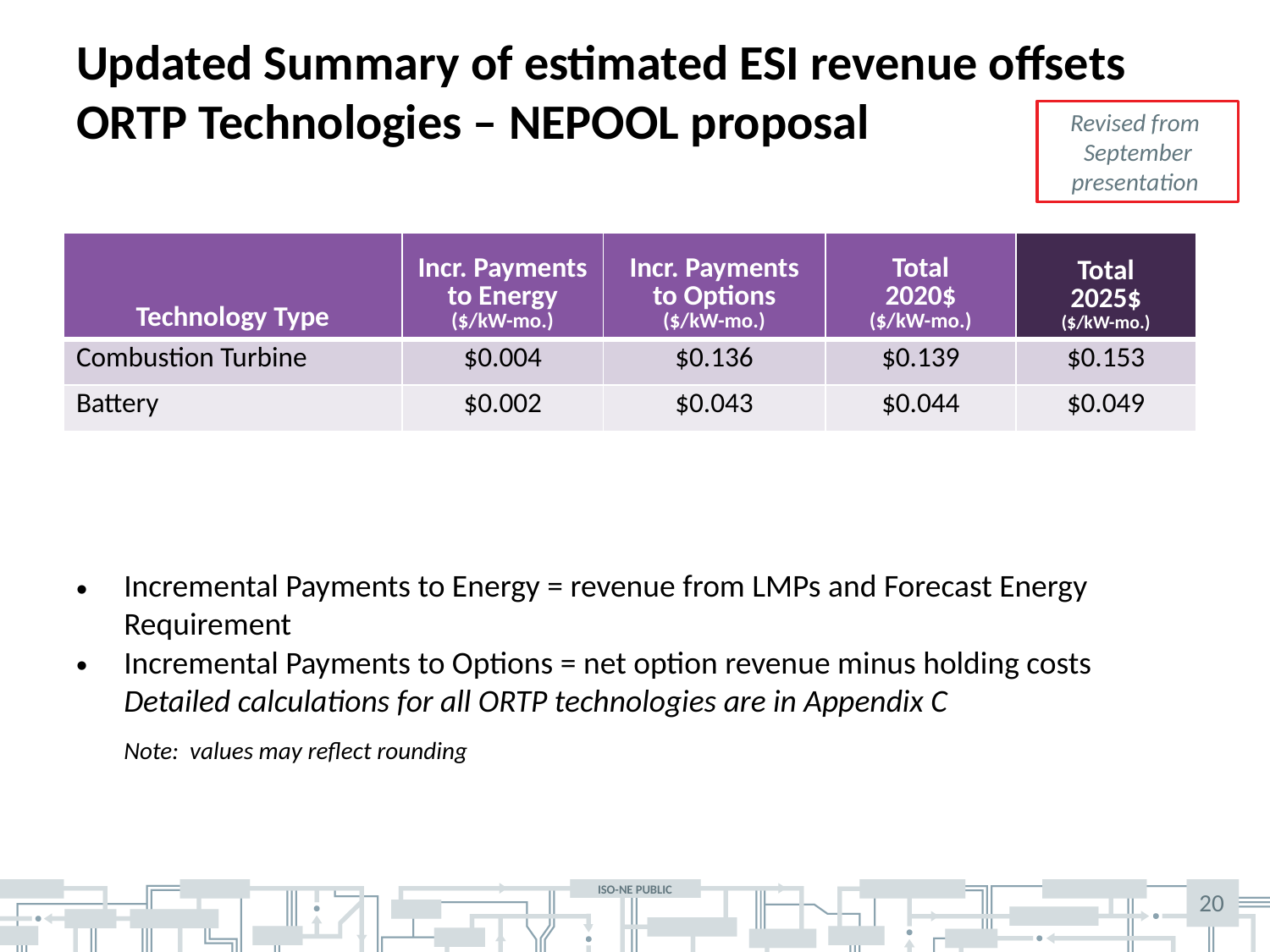

# Updated Summary of estimated ESI revenue offsets ORTP Technologies – NEPOOL proposal
Revised from  September presentation
| Technology Type | Incr. Payments to Energy ($/kW-mo.) | Incr. Payments to Options ($/kW-mo.) | Total 2020$ ($/kW-mo.) | Total 2025$ ($/kW-mo.) |
| --- | --- | --- | --- | --- |
| Combustion Turbine | $0.004 | $0.136 | $0.139 | $0.153 |
| Battery | $0.002 | $0.043 | $0.044 | $0.049 |
Incremental Payments to Energy = revenue from LMPs and Forecast Energy Requirement
Incremental Payments to Options = net option revenue minus holding costs Detailed calculations for all ORTP technologies are in Appendix C
Note:  values may reflect rounding

20